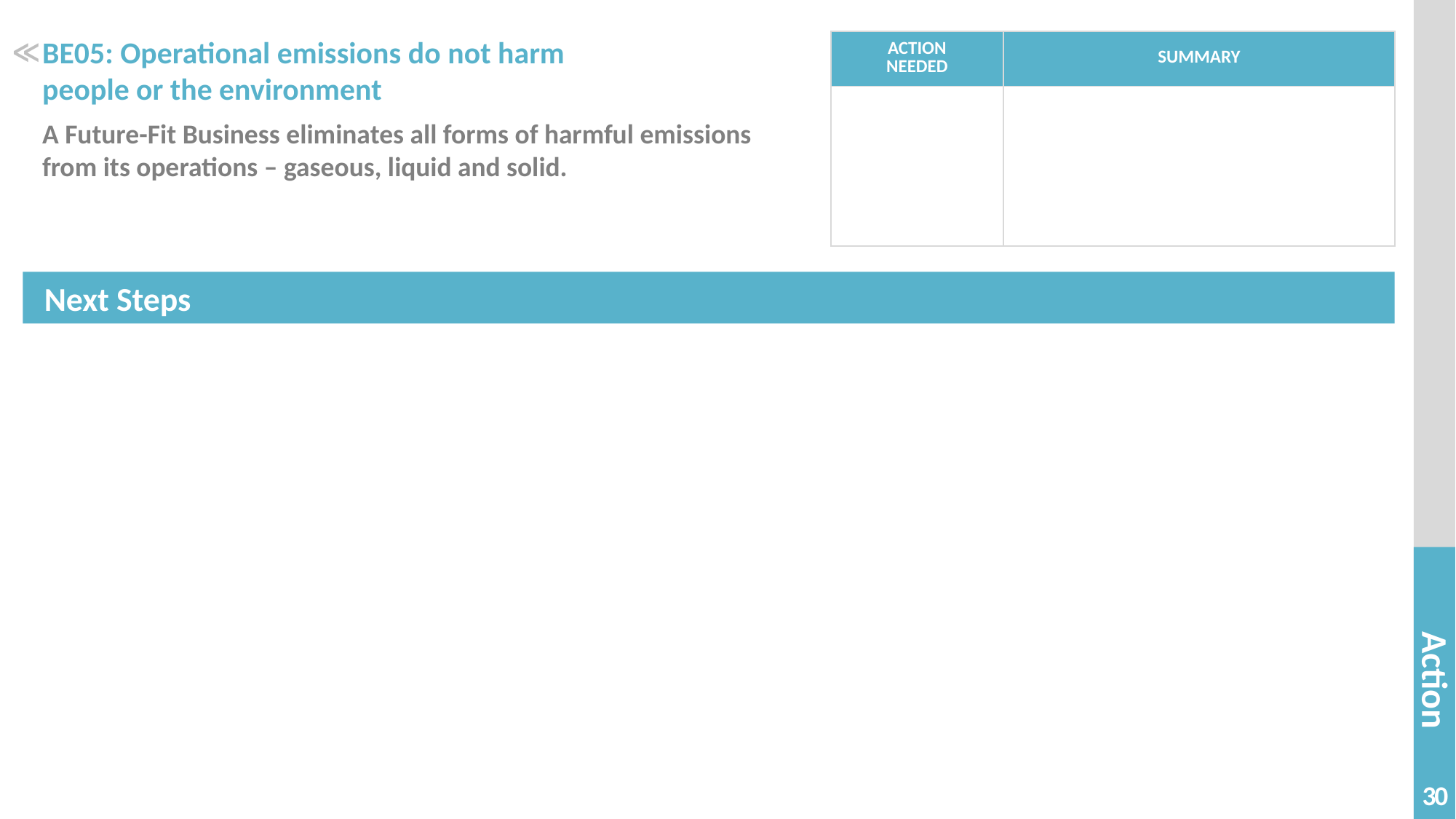

# BE05: Operational emissions do not harm people or the environment
| ACTION NEEDED | SUMMARY |
| --- | --- |
|  |  |
≪

A Future-Fit Business eliminates all forms of harmful emissions
from its operations – gaseous, liquid and solid.

30